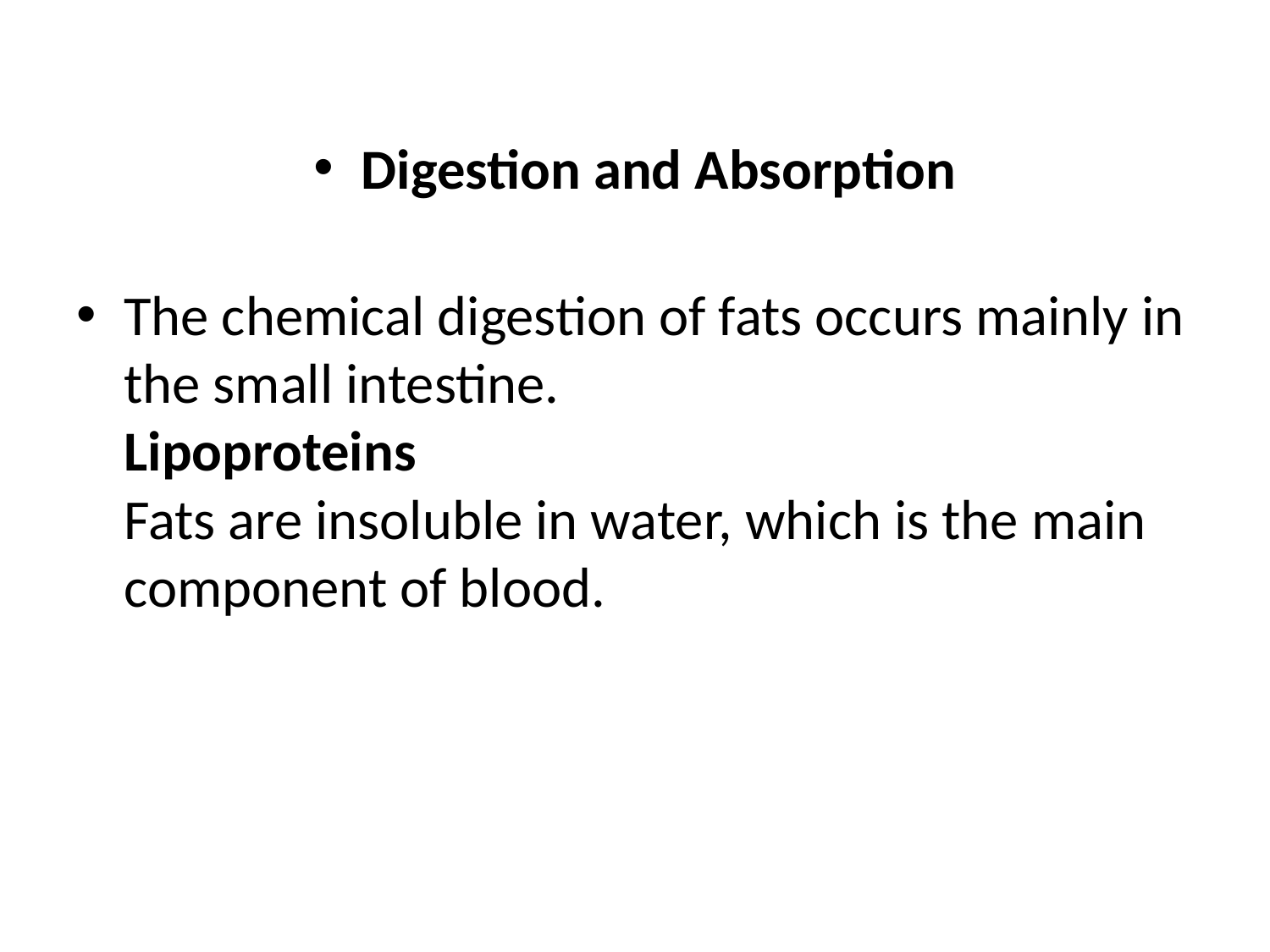

Digestion and Absorption
The chemical digestion of fats occurs mainly in the small intestine.
Lipoproteins
Fats are insoluble in water, which is the main component of blood.